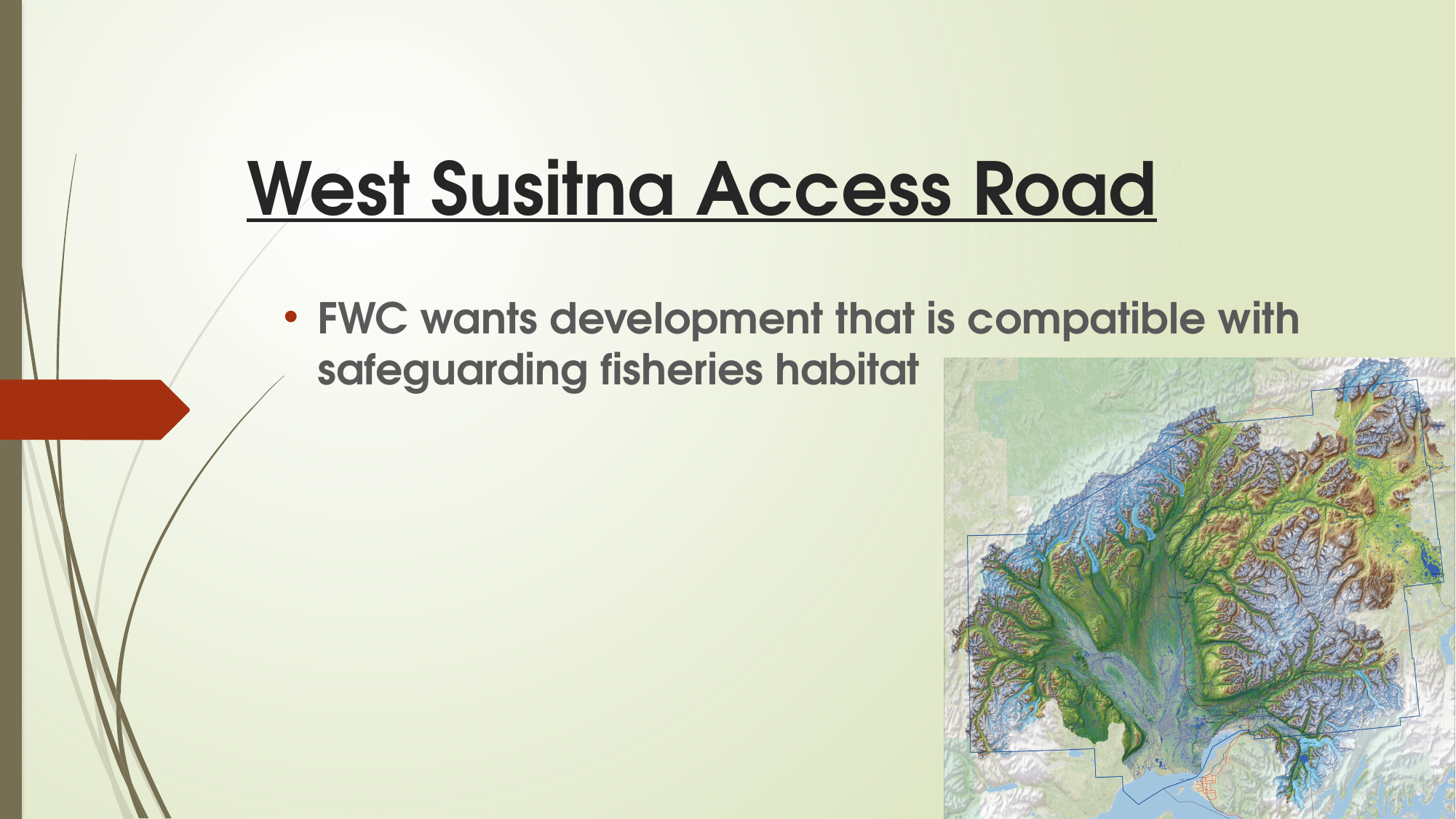

# West Susitna Access Road
FWC wants development that is compatible with safeguarding fisheries habitat